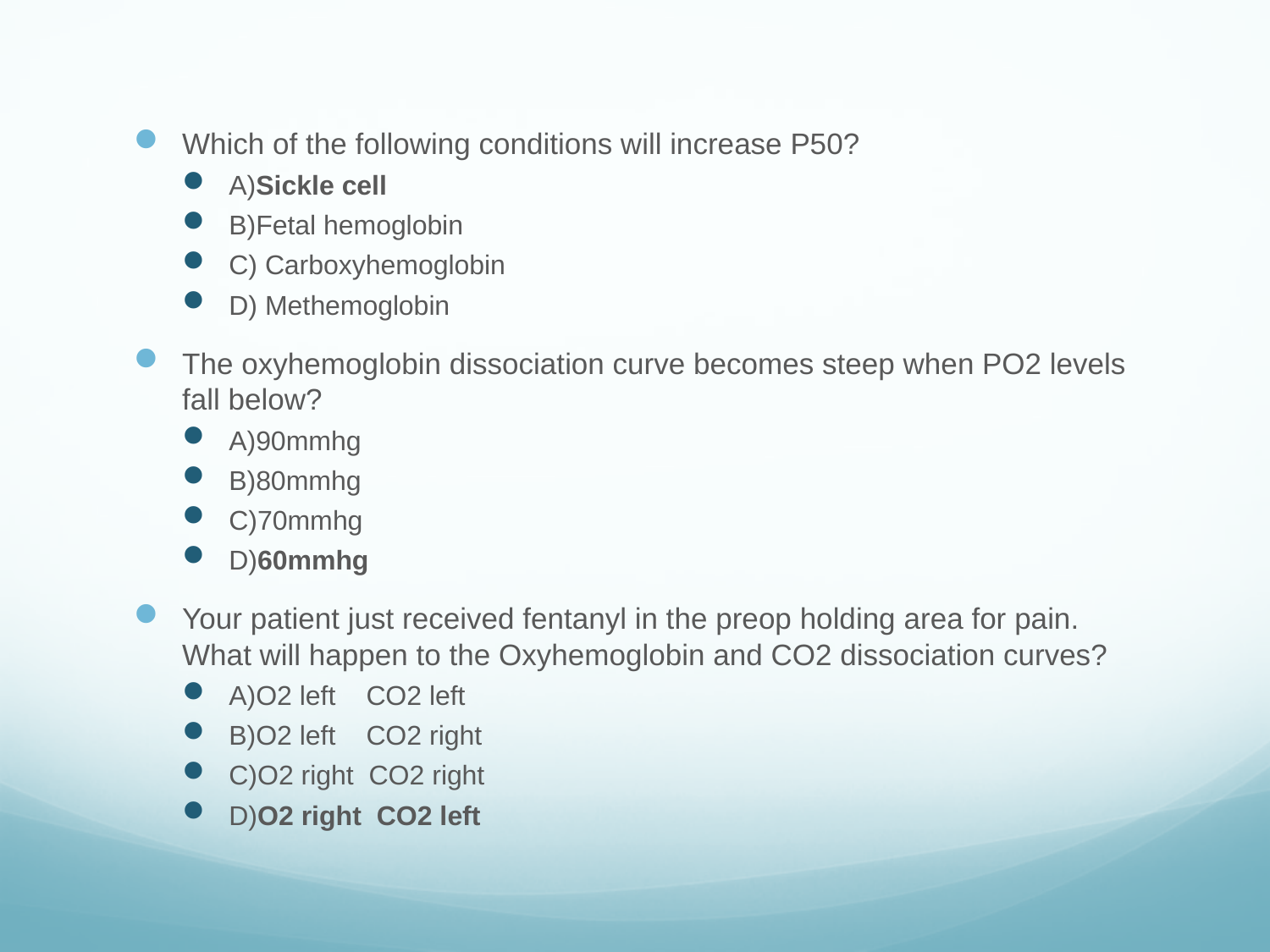

#
Which of the following conditions will increase P50?
A)Sickle cell
B)Fetal hemoglobin
C) Carboxyhemoglobin
D) Methemoglobin
The oxyhemoglobin dissociation curve becomes steep when PO2 levels fall below?
A)90mmhg
B)80mmhg
C)70mmhg
D)60mmhg
Your patient just received fentanyl in the preop holding area for pain. What will happen to the Oxyhemoglobin and CO2 dissociation curves?
A)O2 left    CO2 left
B)O2 left    CO2 right
C)O2 right  CO2 right
D)O2 right  CO2 left